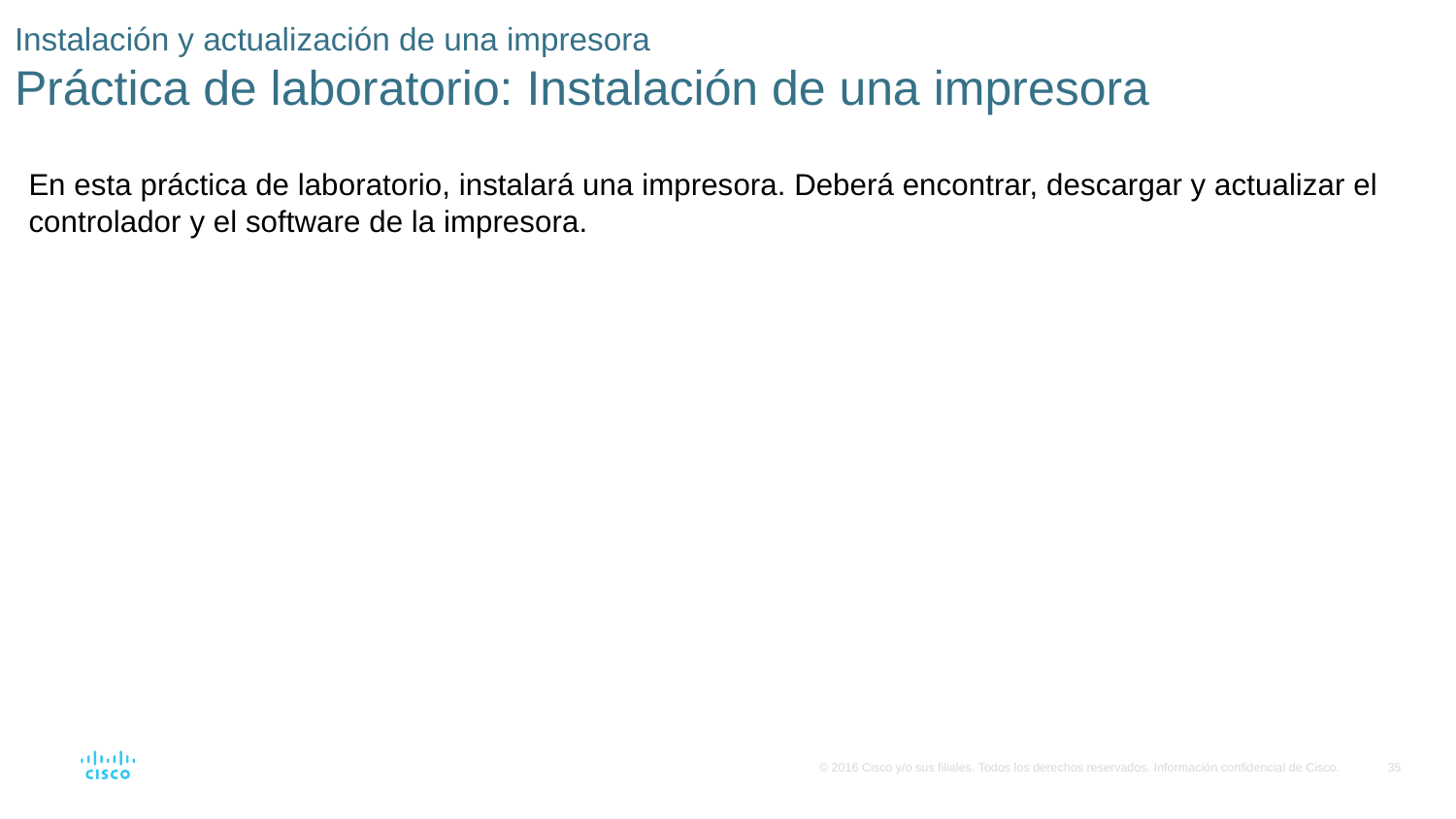

# Instalación y actualización de una impresora Práctica de laboratorio: Instalación de una impresora
En esta práctica de laboratorio, instalará una impresora. Deberá encontrar, descargar y actualizar el controlador y el software de la impresora.